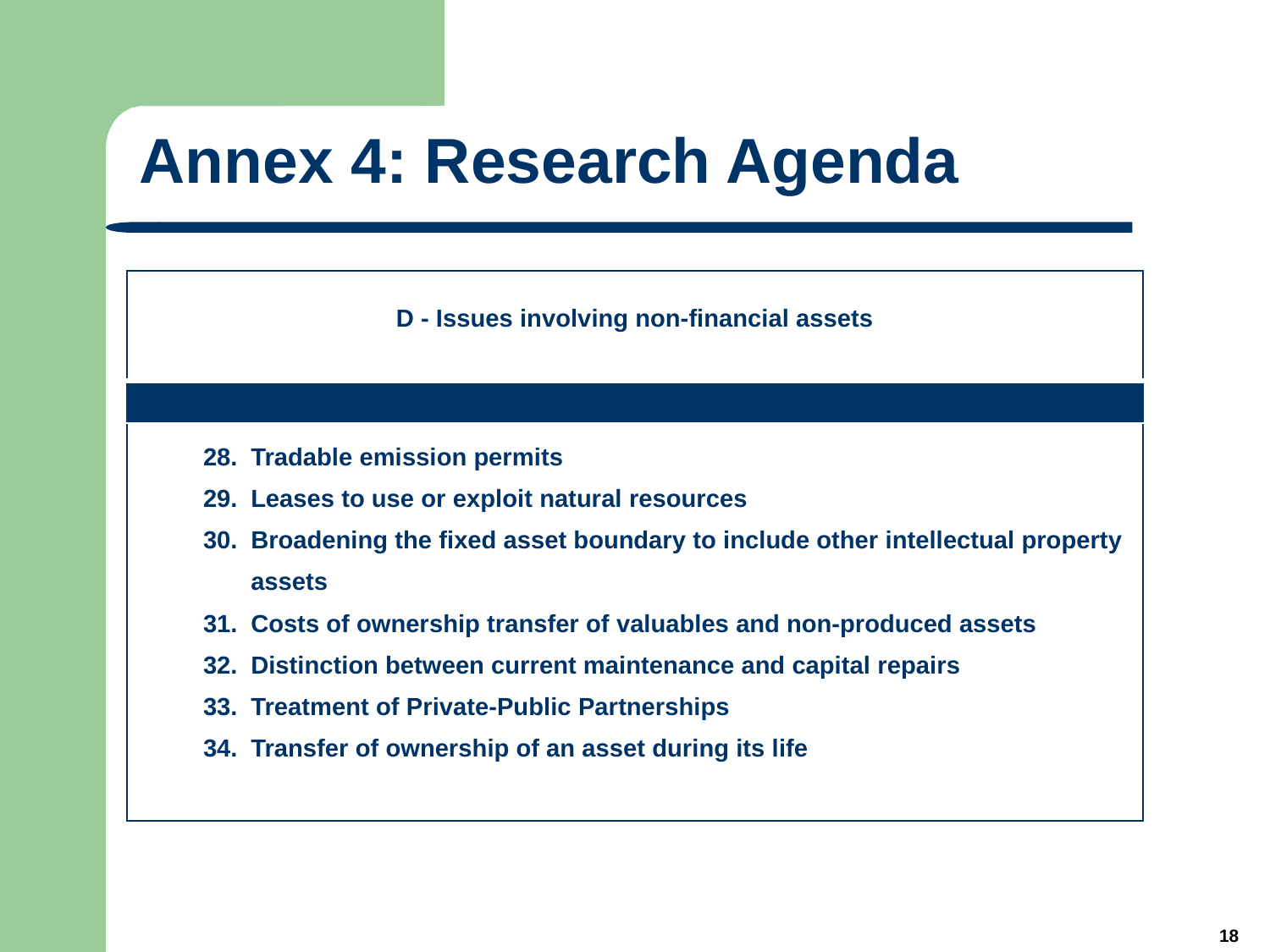

Annex 4: Research Agenda
| D - Issues involving non-financial assets |
| --- |
|  |
| Tradable emission permits Leases to use or exploit natural resources Broadening the fixed asset boundary to include other intellectual property assets Costs of ownership transfer of valuables and non-produced assets Distinction between current maintenance and capital repairs Treatment of Private-Public Partnerships Transfer of ownership of an asset during its life |
18